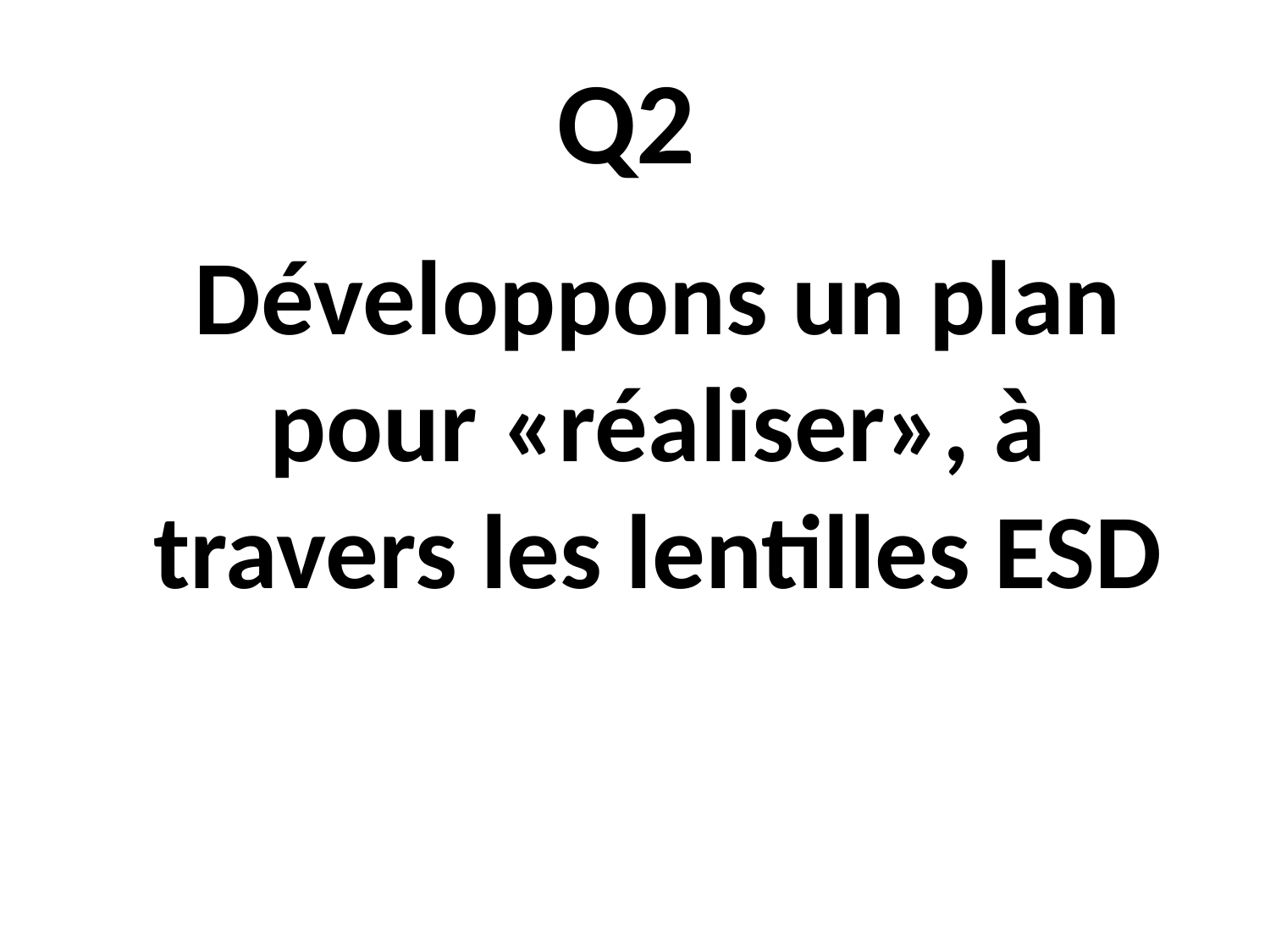

# Q2
Développons un plan pour «réaliser», à travers les lentilles ESD